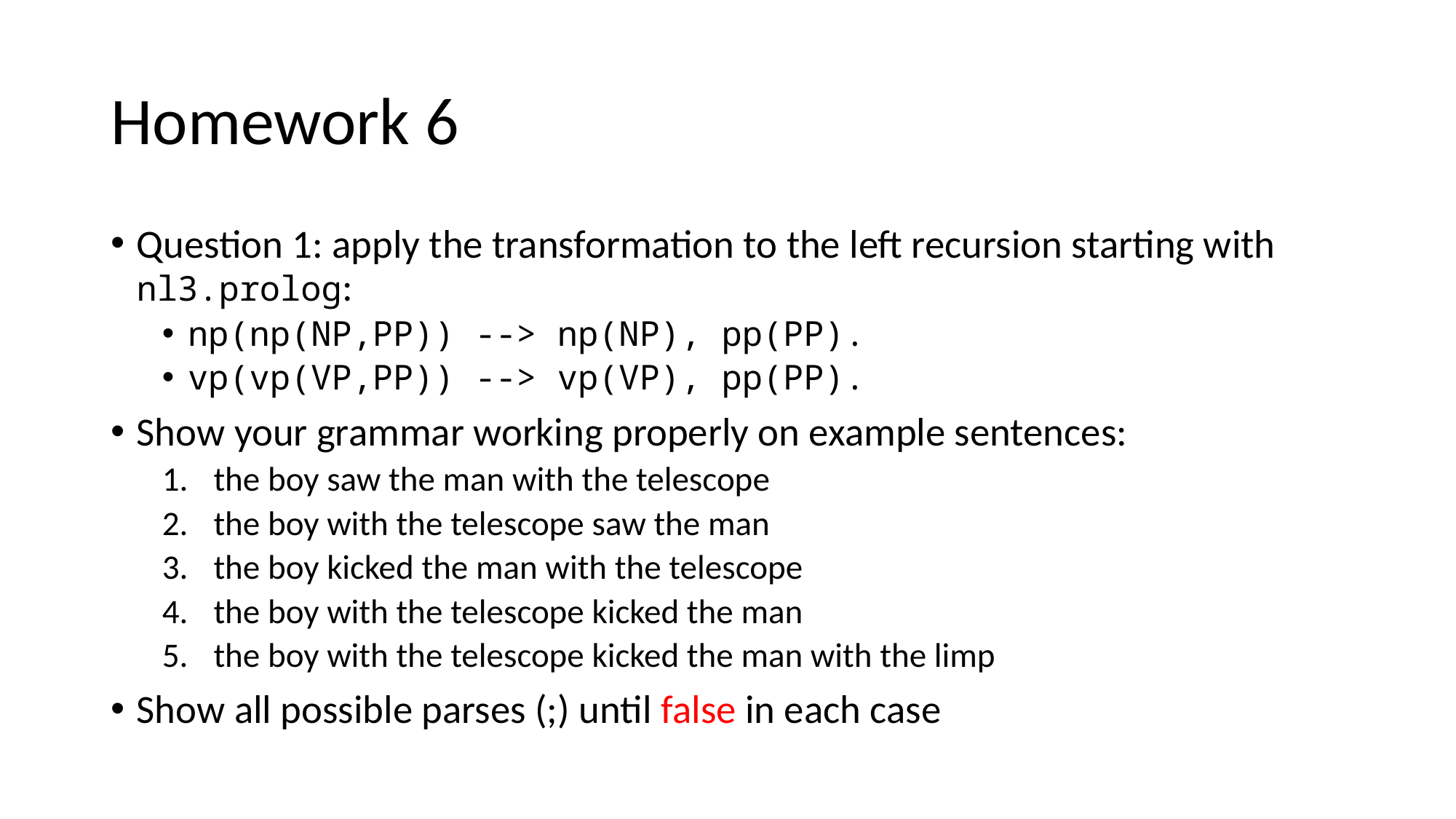

# Homework 6
Question 1: apply the transformation to the left recursion starting with nl3.prolog:
np(np(NP,PP)) --> np(NP), pp(PP).
vp(vp(VP,PP)) --> vp(VP), pp(PP).
Show your grammar working properly on example sentences:
the boy saw the man with the telescope
the boy with the telescope saw the man
the boy kicked the man with the telescope
the boy with the telescope kicked the man
the boy with the telescope kicked the man with the limp
Show all possible parses (;) until false in each case